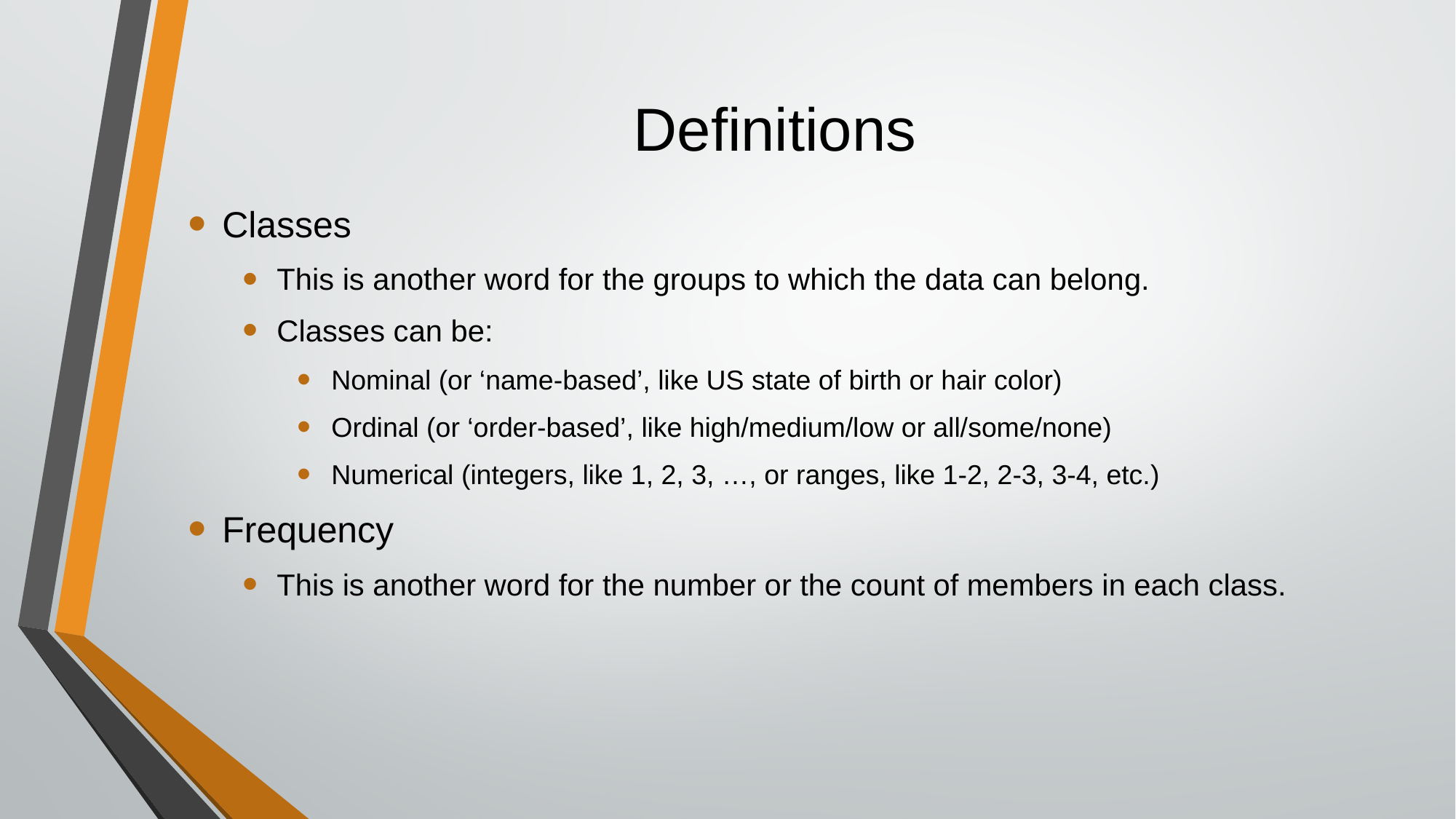

# Definitions
Classes
This is another word for the groups to which the data can belong.
Classes can be:
Nominal (or ‘name-based’, like US state of birth or hair color)
Ordinal (or ‘order-based’, like high/medium/low or all/some/none)
Numerical (integers, like 1, 2, 3, …, or ranges, like 1-2, 2-3, 3-4, etc.)
Frequency
This is another word for the number or the count of members in each class.